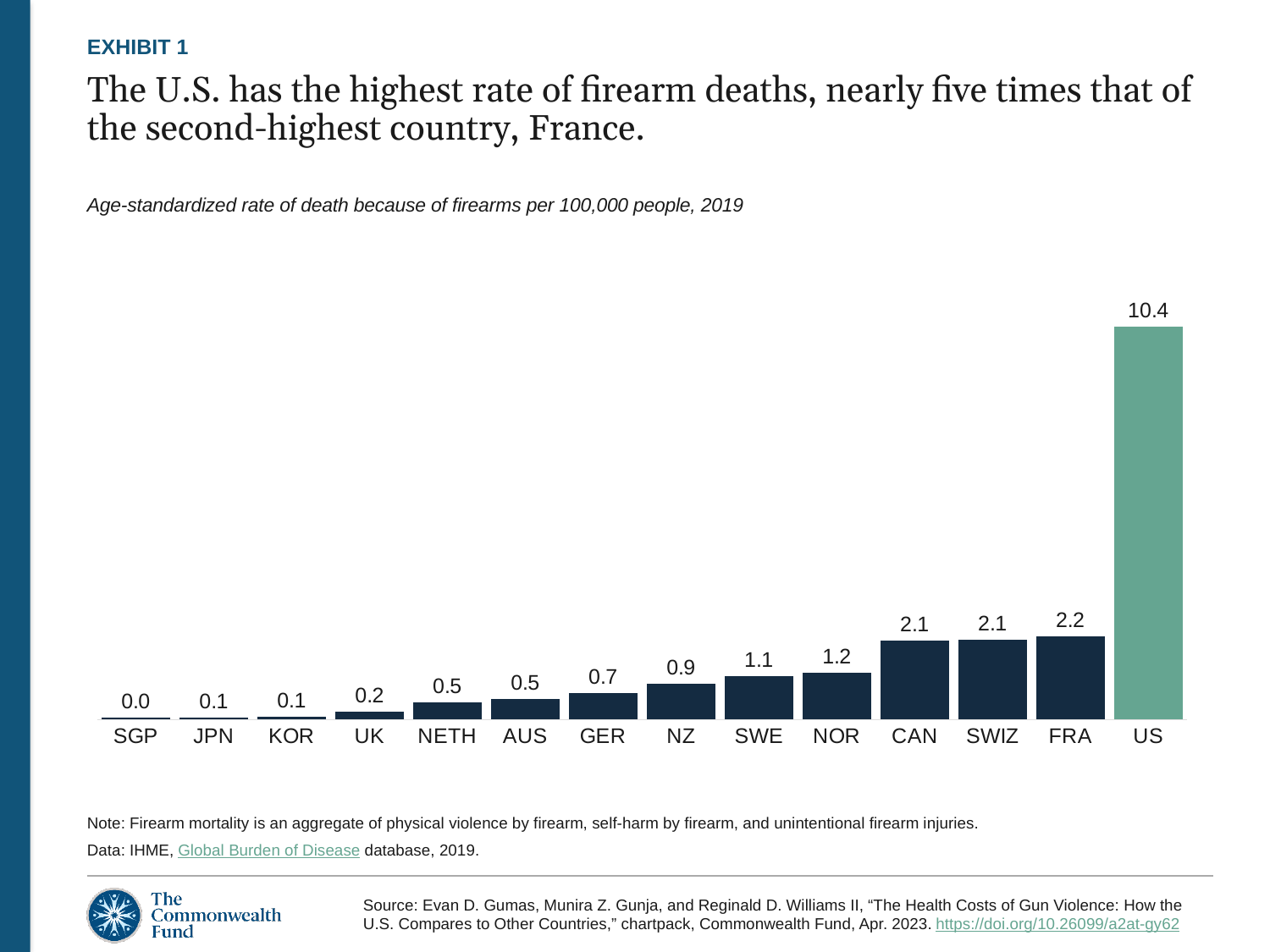

EXHIBIT 1
# The U.S. has the highest rate of firearm deaths, nearly five times that of the second-highest country, France.
Age-standardized rate of death because of firearms per 100,000 people, 2019

### Chart

| Category | firearm mortality |
|---|---|
| SGP | 0.047664465 |
| JPN | 0.057049268 |
| KOR | 0.075559867 |
| UK | 0.203736429 |
| NETH | 0.453149924 |
| AUS | 0.544925317 |
| GER | 0.708354542 |
| NZ | 0.942479064 |
| SWE | 1.148450871 |
| NOR | 1.234987223 |
| CAN | 2.079880807 |
| SWIZ | 2.105603168 |
| FRA | 2.188440439 |
| US | 10.37940775 |
Note: Firearm mortality is an aggregate of physical violence by firearm, self-harm by firearm, and unintentional firearm injuries.
Data: IHME, Global Burden of Disease database, 2019.